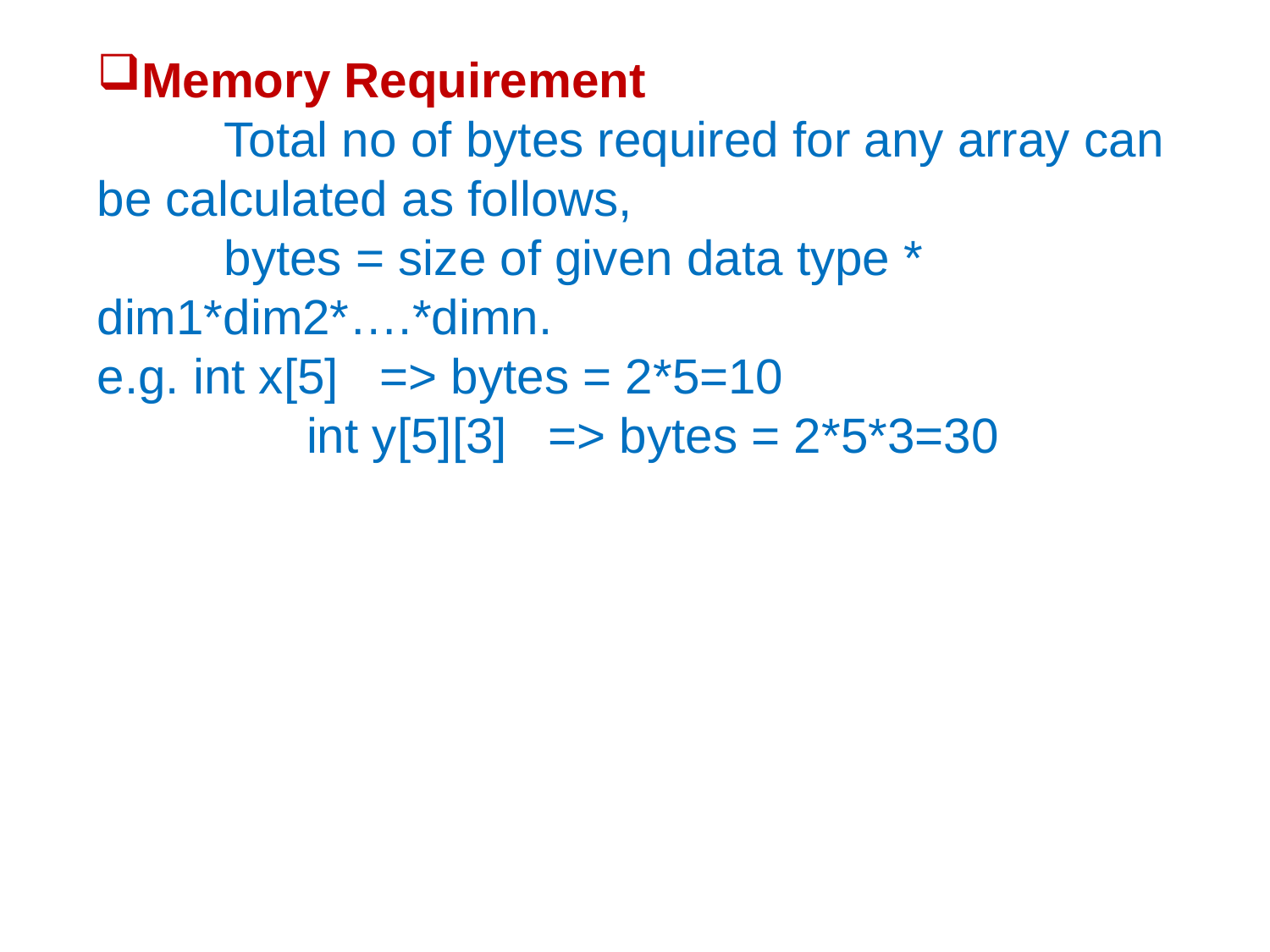

Memory Requirement
	Total no of bytes required for any array can be calculated as follows,
	bytes = size of given data type * dim1*dim2*….*dimn.
e.g. int x[5]   => bytes = 2*5=10
	      int y[5][3]   => bytes = 2*5*3=30